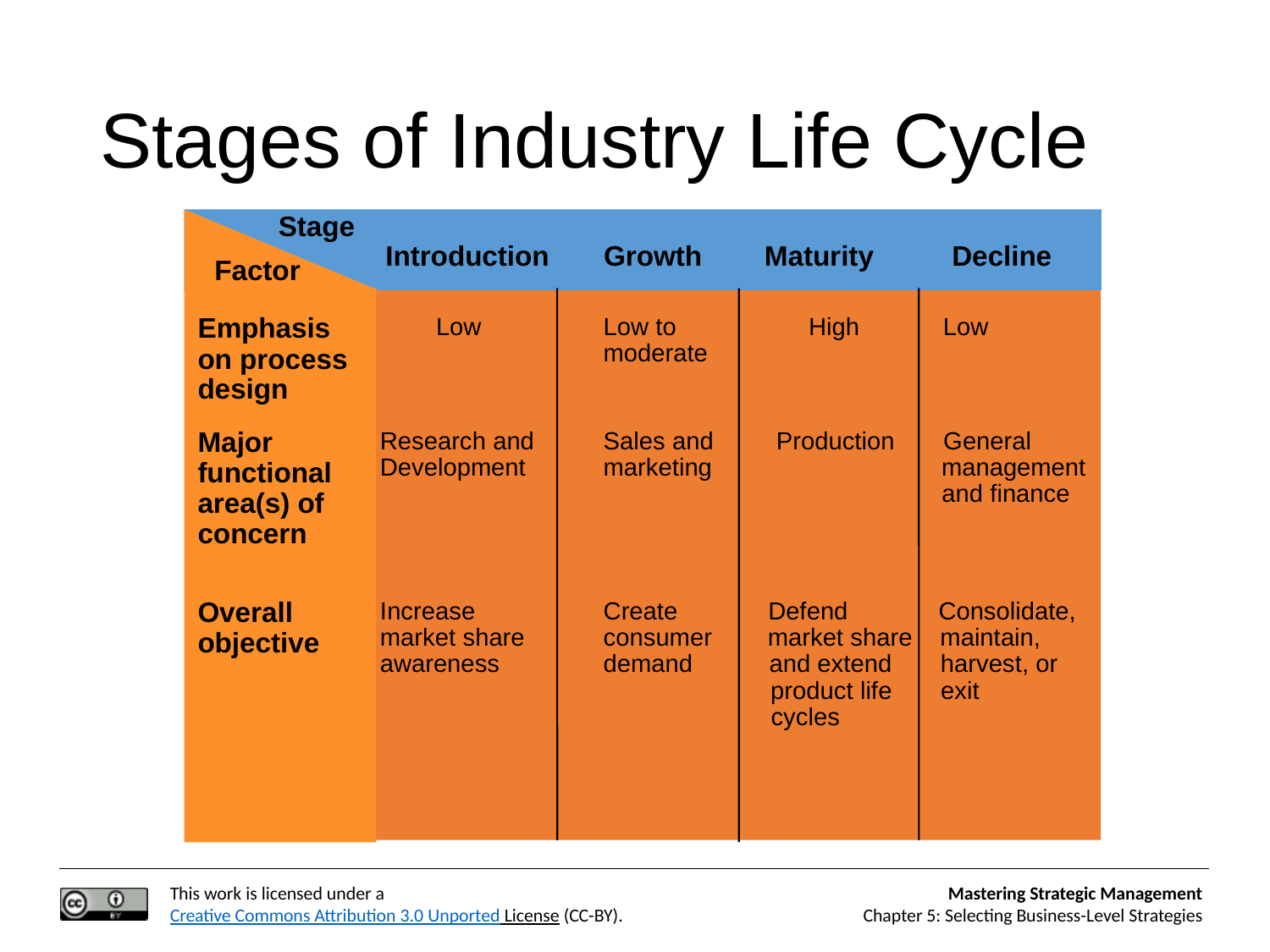

# Stages of Industry Life Cycle

Stage
                       Introduction       Growth        Maturity          Decline
Factor

Emphasis on process design
        Low	Low to                   High            Low
	moderate
Major functional area(s) of concern
Research and	Sales and         Production       General
Development	marketing	                  management
		                  and finance
Overall objective
Increase	Create             Defend             Consolidate,
market share	consumer        market share    maintain,
awareness	demand           and extend       harvest, or	                        product life       exit
	                        cycles